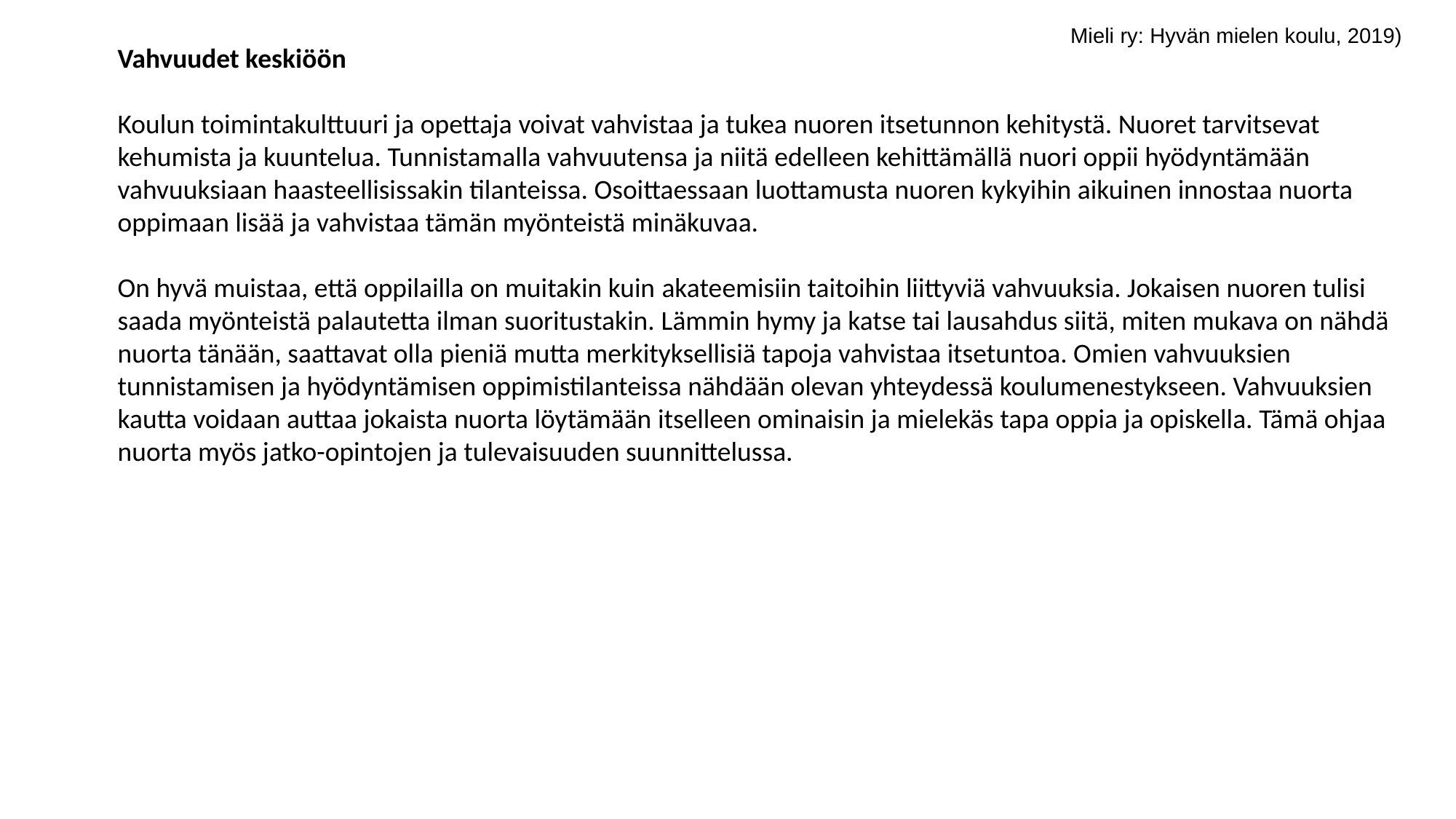

Mieli ry: Hyvän mielen koulu, 2019)
Vahvuudet keskiöön

Koulun toimintakulttuuri ja opettaja voivat vahvistaa ja tukea nuoren itsetunnon kehitystä. Nuoret tarvitsevat kehumista ja kuuntelua. Tunnistamalla vahvuutensa ja niitä edelleen kehittämällä nuori oppii hyödyntämään vahvuuksiaan haasteellisissakin tilanteissa. Osoittaessaan luottamusta nuoren kykyihin aikuinen innostaa nuorta oppimaan lisää ja vahvistaa tämän myönteistä minäkuvaa.

On hyvä muistaa, että oppilailla on muitakin kuin akateemisiin taitoihin liittyviä vahvuuksia. Jokaisen nuoren tulisi saada myönteistä palautetta ilman suoritustakin. Lämmin hymy ja katse tai lausahdus siitä, miten mukava on nähdä nuorta tänään, saattavat olla pieniä mutta merkityksellisiä tapoja vahvistaa itsetuntoa. Omien vahvuuksien tunnistamisen ja hyödyntämisen oppimistilanteissa nähdään olevan yhteydessä koulumenestykseen. Vahvuuksien kautta voidaan auttaa jokaista nuorta löytämään itselleen ominaisin ja mielekäs tapa oppia ja opiskella. Tämä ohjaa nuorta myös jatko-opintojen ja tulevaisuuden suunnittelussa.